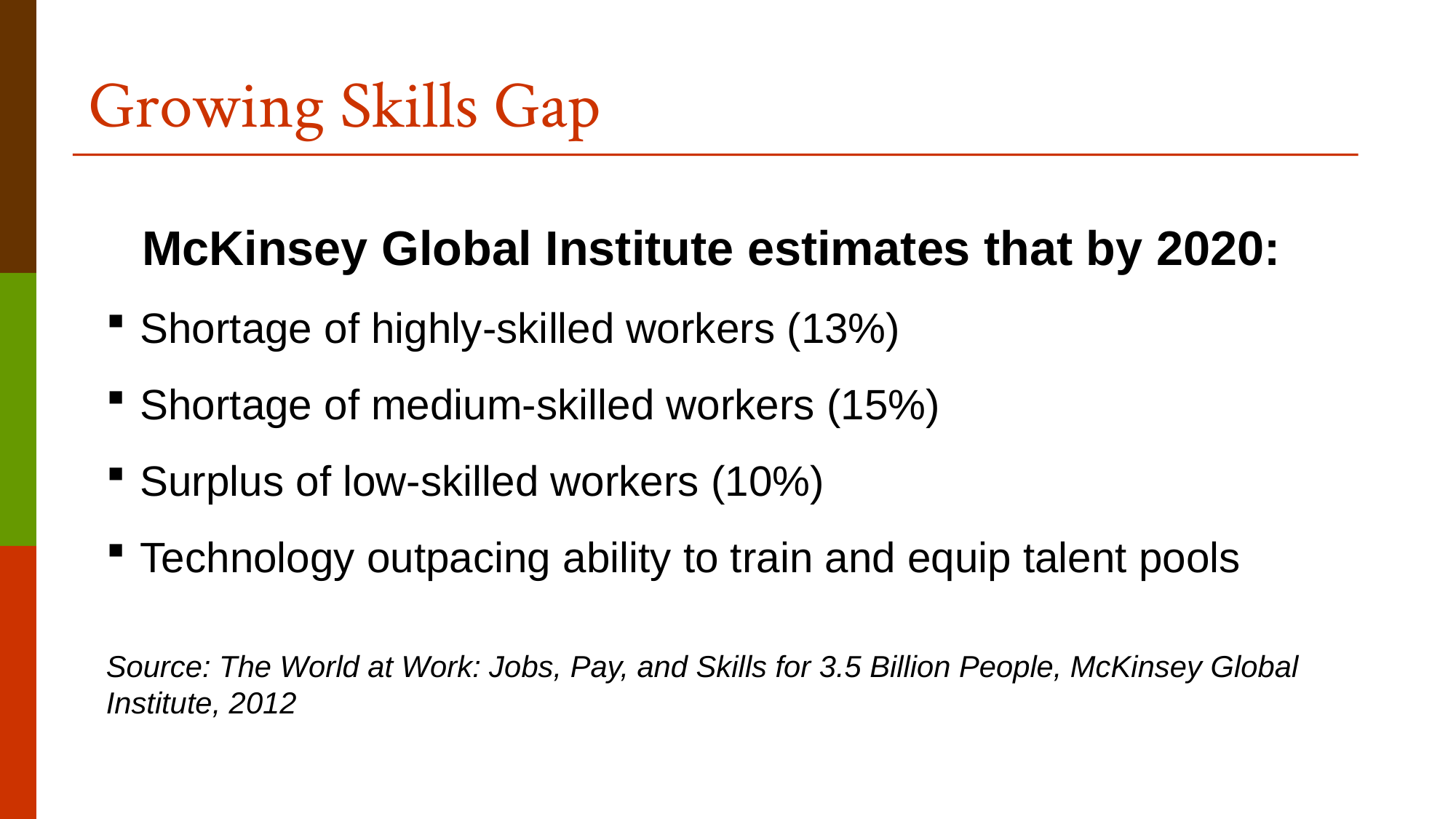

# Growing Skills Gap

McKinsey Global Institute estimates that by 2020:
Shortage of highly-skilled workers (13%)
Shortage of medium-skilled workers (15%)
Surplus of low-skilled workers (10%)
Technology outpacing ability to train and equip talent pools

Source: The World at Work: Jobs, Pay, and Skills for 3.5 Billion People, McKinsey Global Institute, 2012